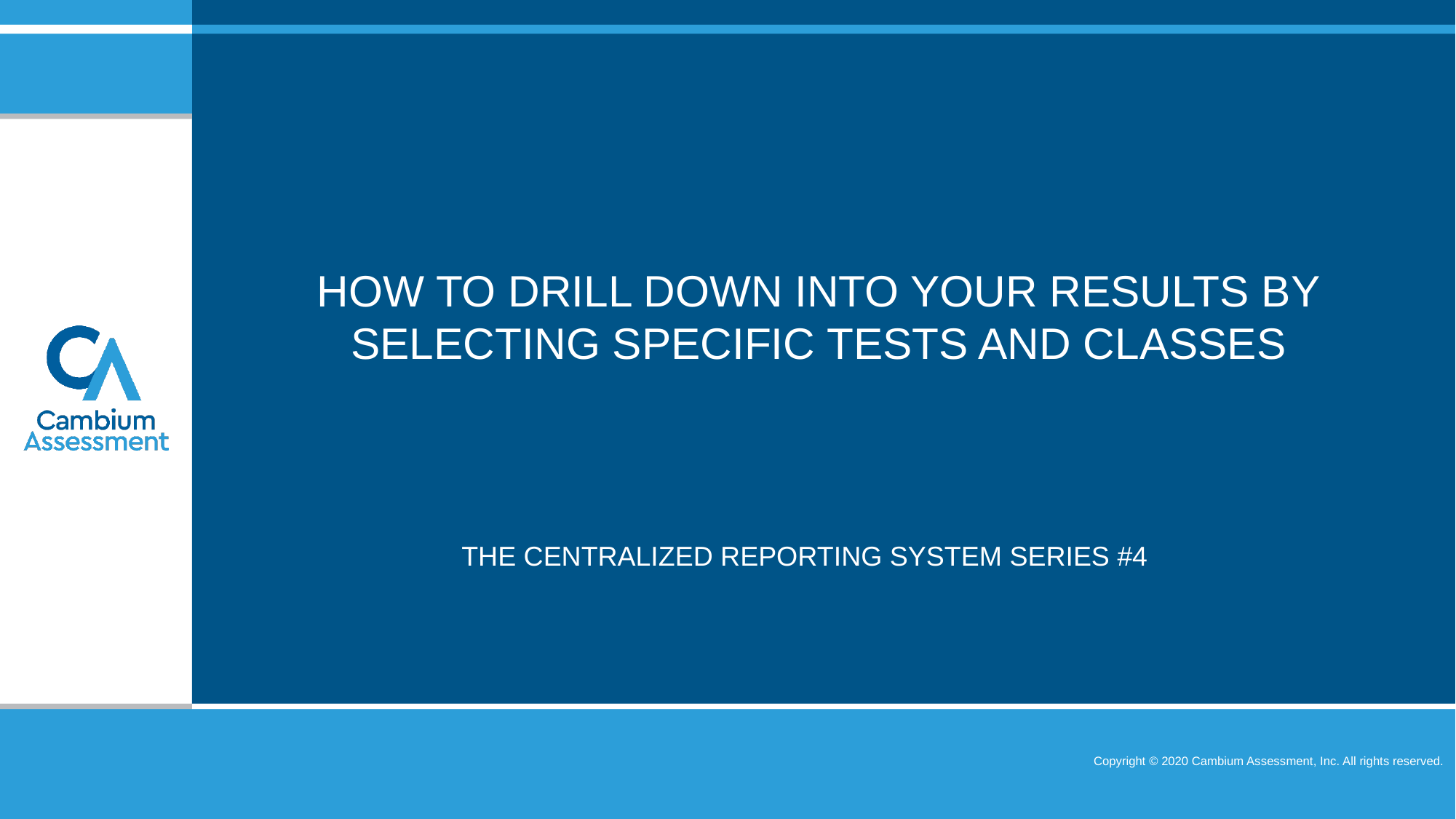

# How to drill down into your results by selecting specific tests and classes
The Centralized reporting system series #4
Copyright © 2020 Cambium Assessment, Inc. All rights reserved.